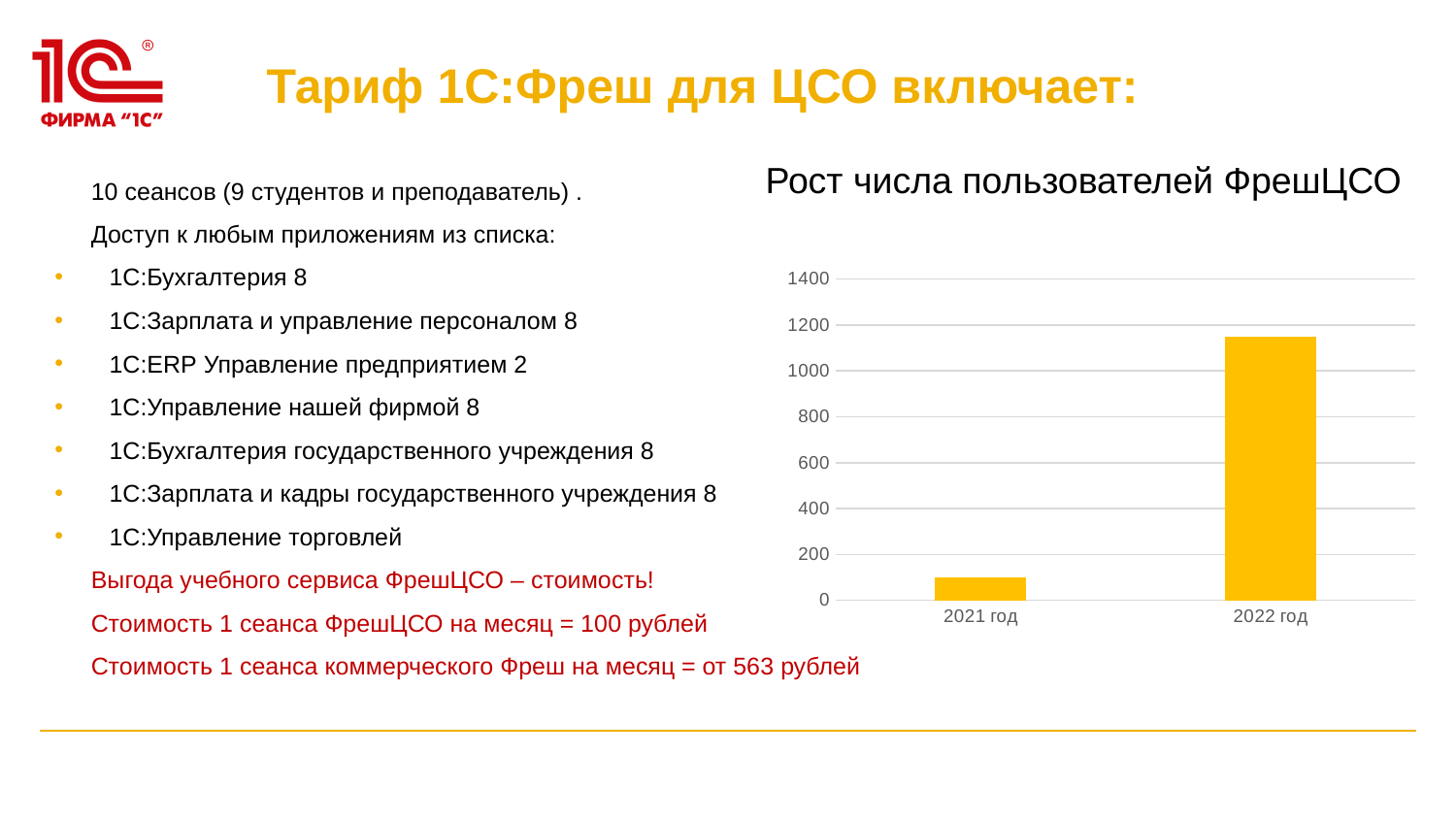

# Тариф 1С:Фреш для ЦСО включает:
Рост числа пользователей ФрешЦСО

10 сеансов (9 студентов и преподаватель) .
Доступ к любым приложениям из списка:
1С:Бухгалтерия 8
1С:Зарплата и управление персоналом 8
1С:ERP Управление предприятием 2
1С:Управление нашей фирмой 8
1С:Бухгалтерия государственного учреждения 8
1С:Зарплата и кадры государственного учреждения 8
1С:Управление торговлей
Выгода учебного сервиса ФрешЦСО – стоимость!
Стоимость 1 сеанса ФрешЦСО на месяц = 100 рублей
Стоимость 1 сеанса коммерческого Фреш на месяц = от 563 рублей

### Chart

| Category |  |
|---|---|
| 2021 год | 98.0 |
| 2022 год | 1150.0 |